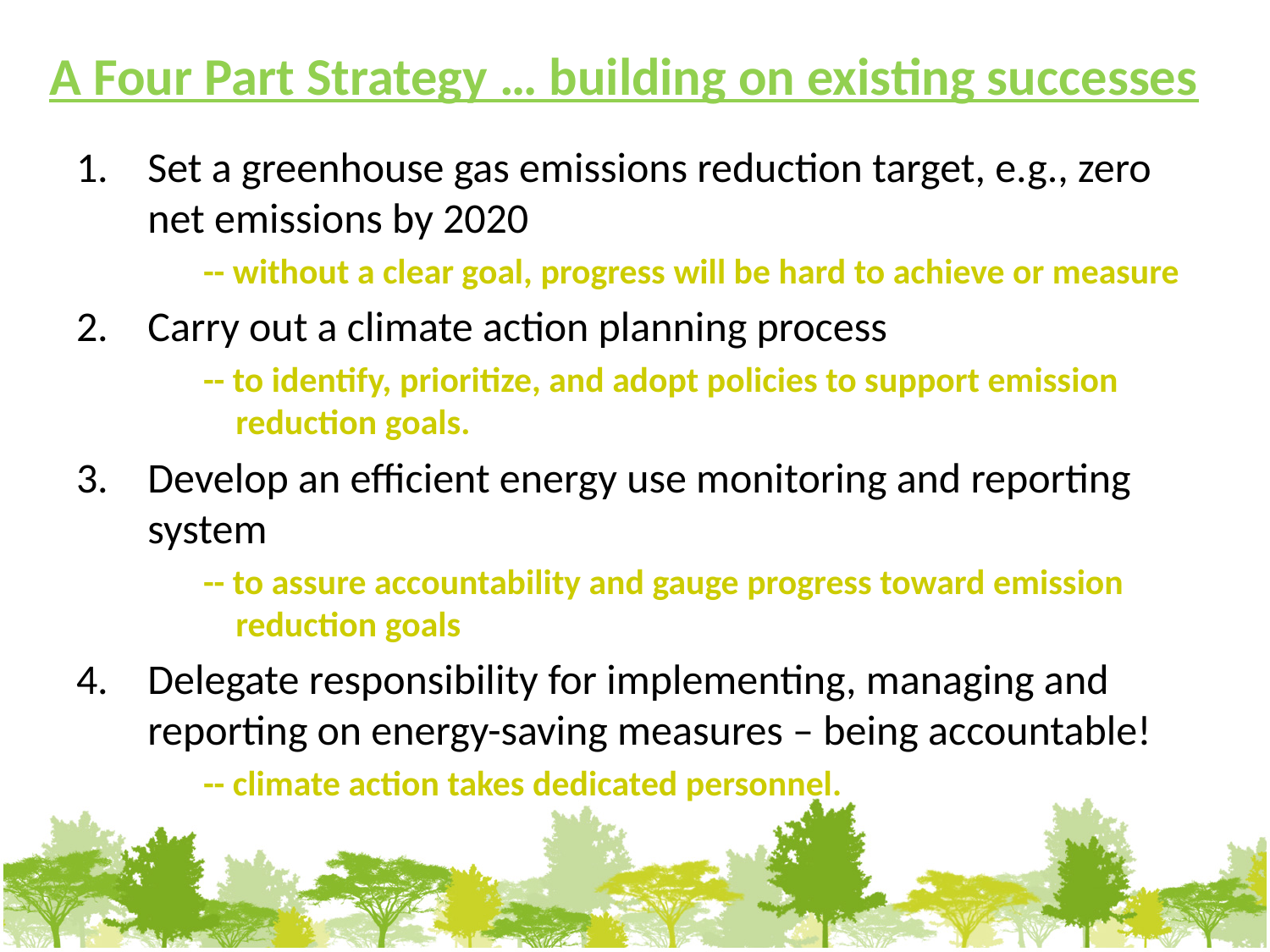

# A Four Part Strategy … building on existing successes
Set a greenhouse gas emissions reduction target, e.g., zero net emissions by 2020
	-- without a clear goal, progress will be hard to achieve or measure
Carry out a climate action planning process
-- to identify, prioritize, and adopt policies to support emission reduction goals.
Develop an efficient energy use monitoring and reporting system
-- to assure accountability and gauge progress toward emission reduction goals
Delegate responsibility for implementing, managing and reporting on energy-saving measures – being accountable!
	-- climate action takes dedicated personnel.